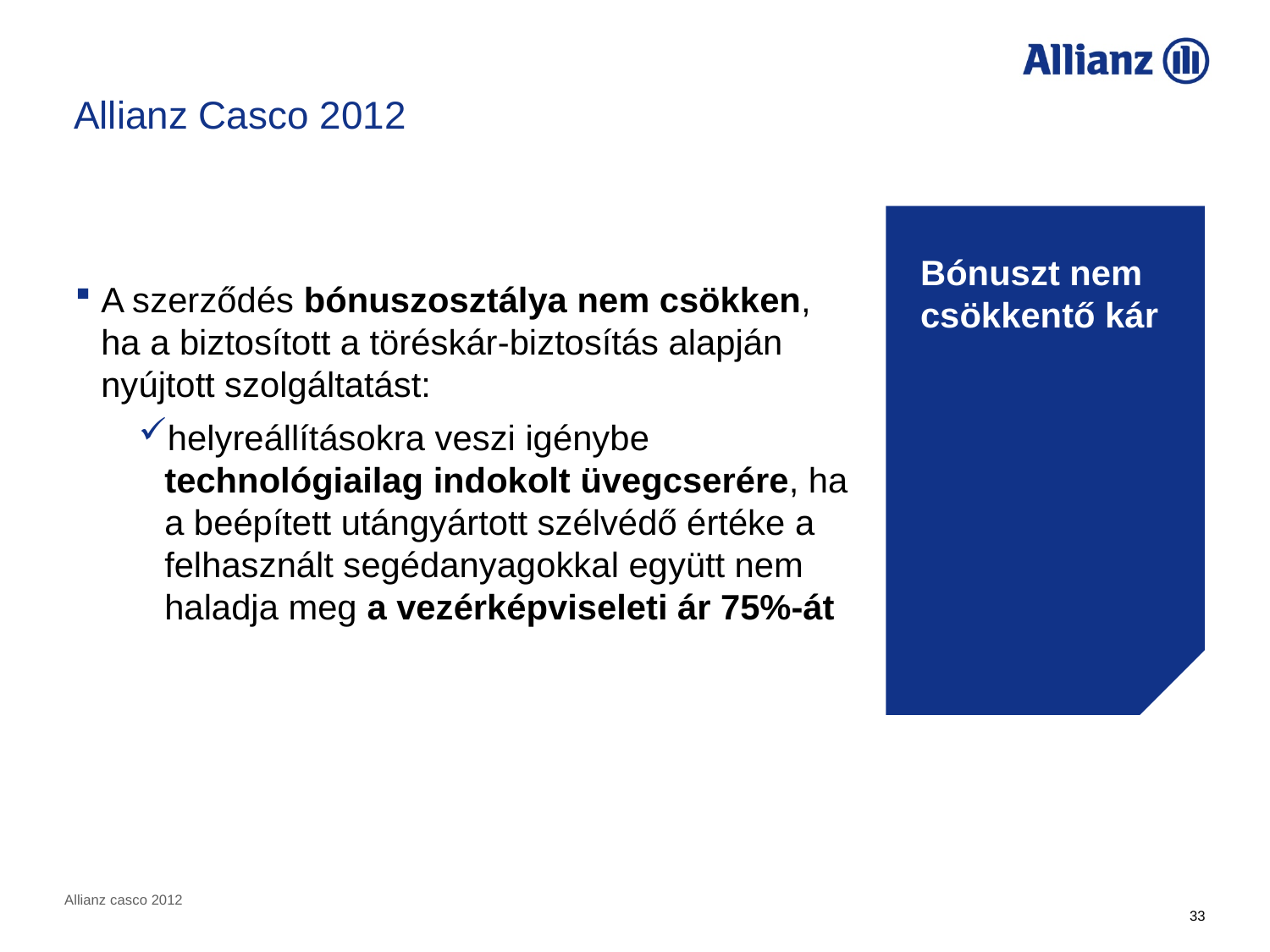

Allianz Casco 2012

Bónuszt nem csökkentő kár

A szerződés bónuszosztálya nem csökken, ha a biztosított a töréskár-biztosítás alapján nyújtott szolgáltatást:
helyreállításokra veszi igénybe technológiailag indokolt üvegcserére, ha a beépített utángyártott szélvédő értéke a felhasznált segédanyagokkal együtt nem haladja meg a vezérképviseleti ár 75%-át
Allianz casco 2012